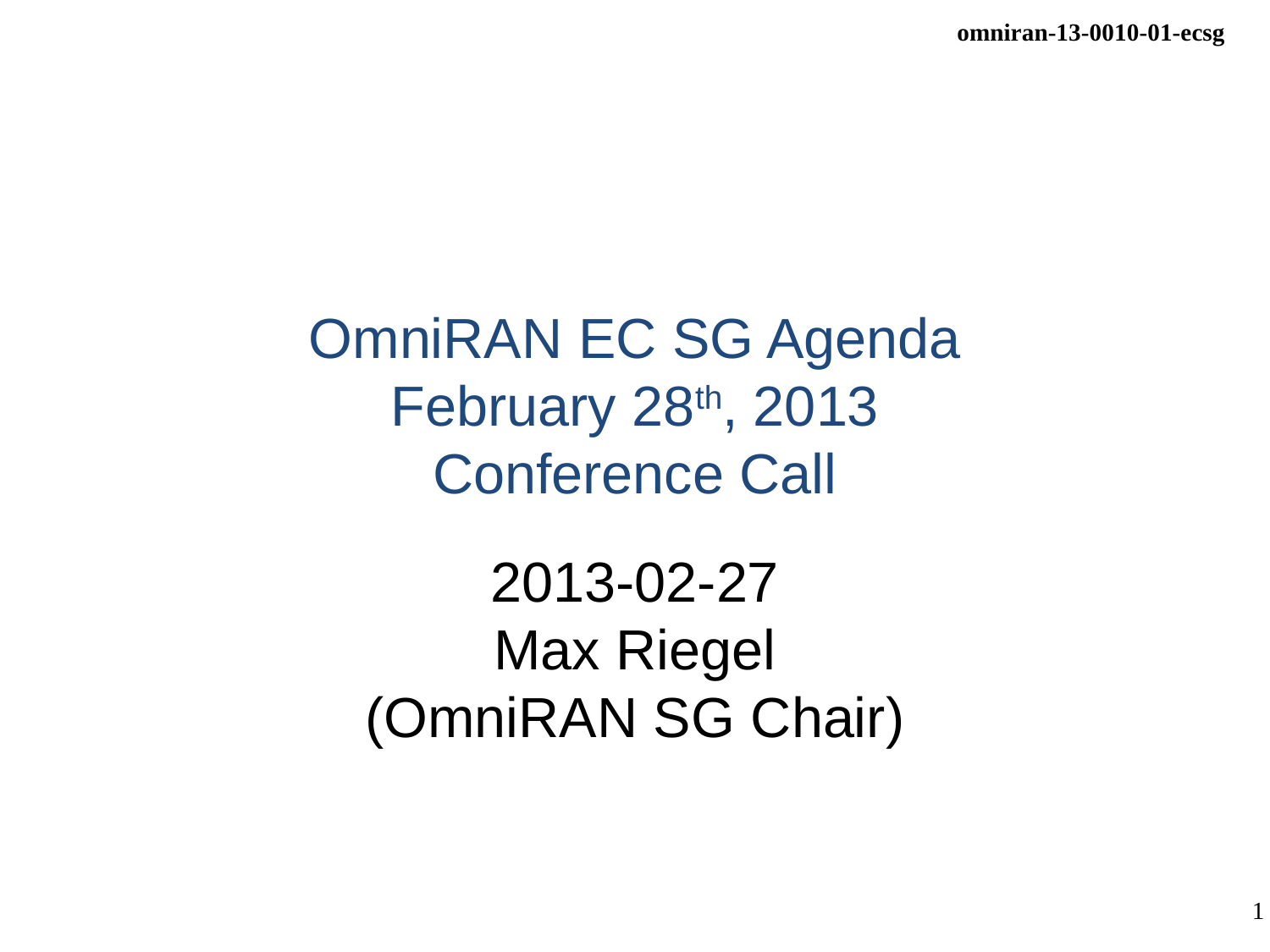

# OmniRAN EC SG Agenda February 28th, 2013 Conference Call
2013-02-27
Max Riegel
(OmniRAN SG Chair)